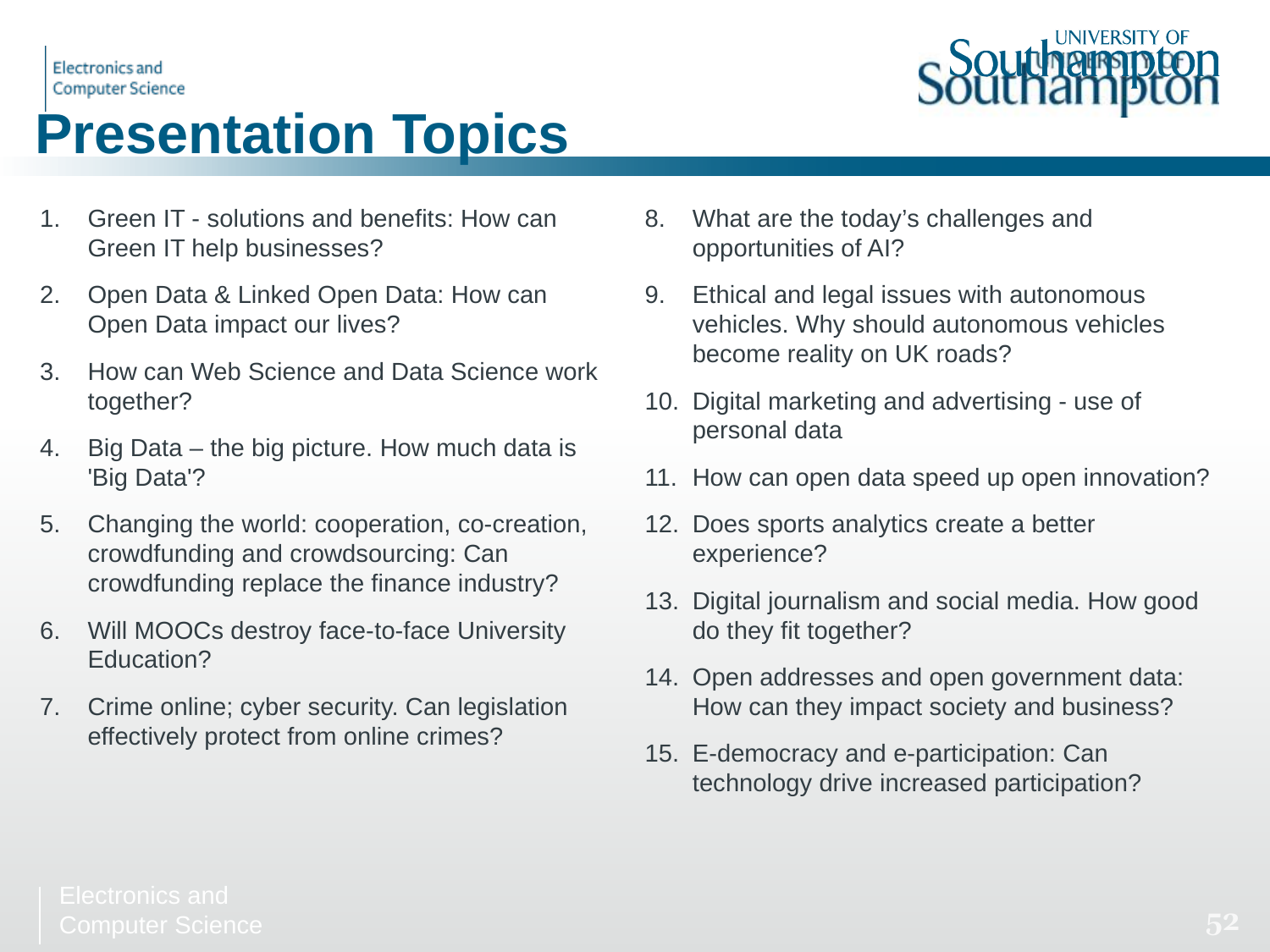

Presentation Topics
Green IT - solutions and benefits: How can Green IT help businesses?
Open Data & Linked Open Data: How can Open Data impact our lives?
How can Web Science and Data Science work together?
Big Data – the big picture. How much data is 'Big Data'?
Changing the world: cooperation, co-creation, crowdfunding and crowdsourcing: Can crowdfunding replace the finance industry?
Will MOOCs destroy face-­to-face University Education?
Crime online; cyber security. Can legislation effectively protect from online crimes?

What are the today’s challenges and opportunities of AI?
Ethical and legal issues with autonomous vehicles. Why should autonomous vehicles become reality on UK roads?
Digital marketing and advertising - use of personal data
How can open data speed up open innovation?
Does sports analytics create a better experience?
Digital journalism and social media. How good do they fit together?
Open addresses and open government data: How can they impact society and business?
E-democracy and e-participation: Can technology drive increased participation?

52